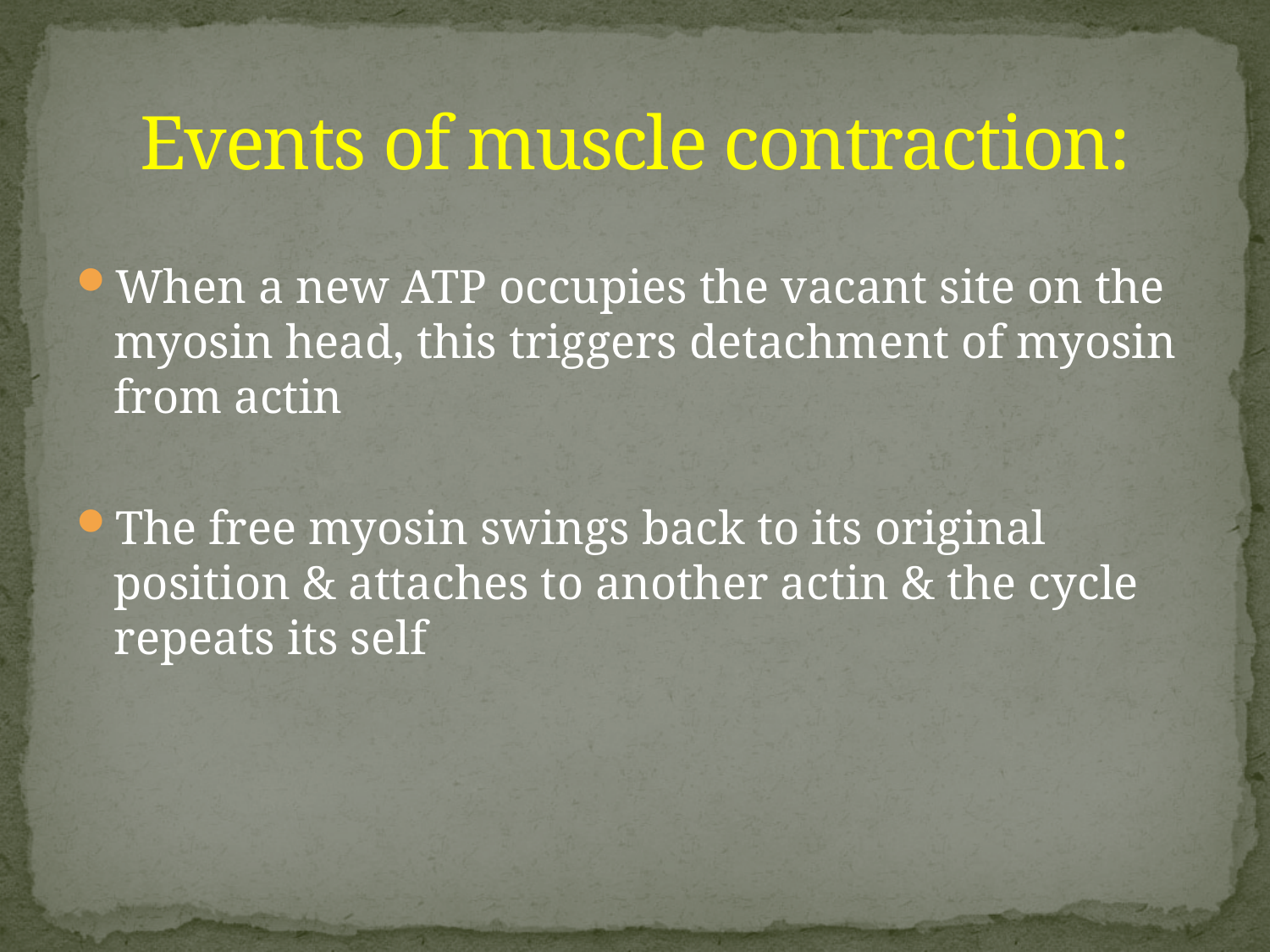

# Events of muscle contraction:
When a new ATP occupies the vacant site on the myosin head, this triggers detachment of myosin from actin

The free myosin swings back to its original position & attaches to another actin & the cycle repeats its self